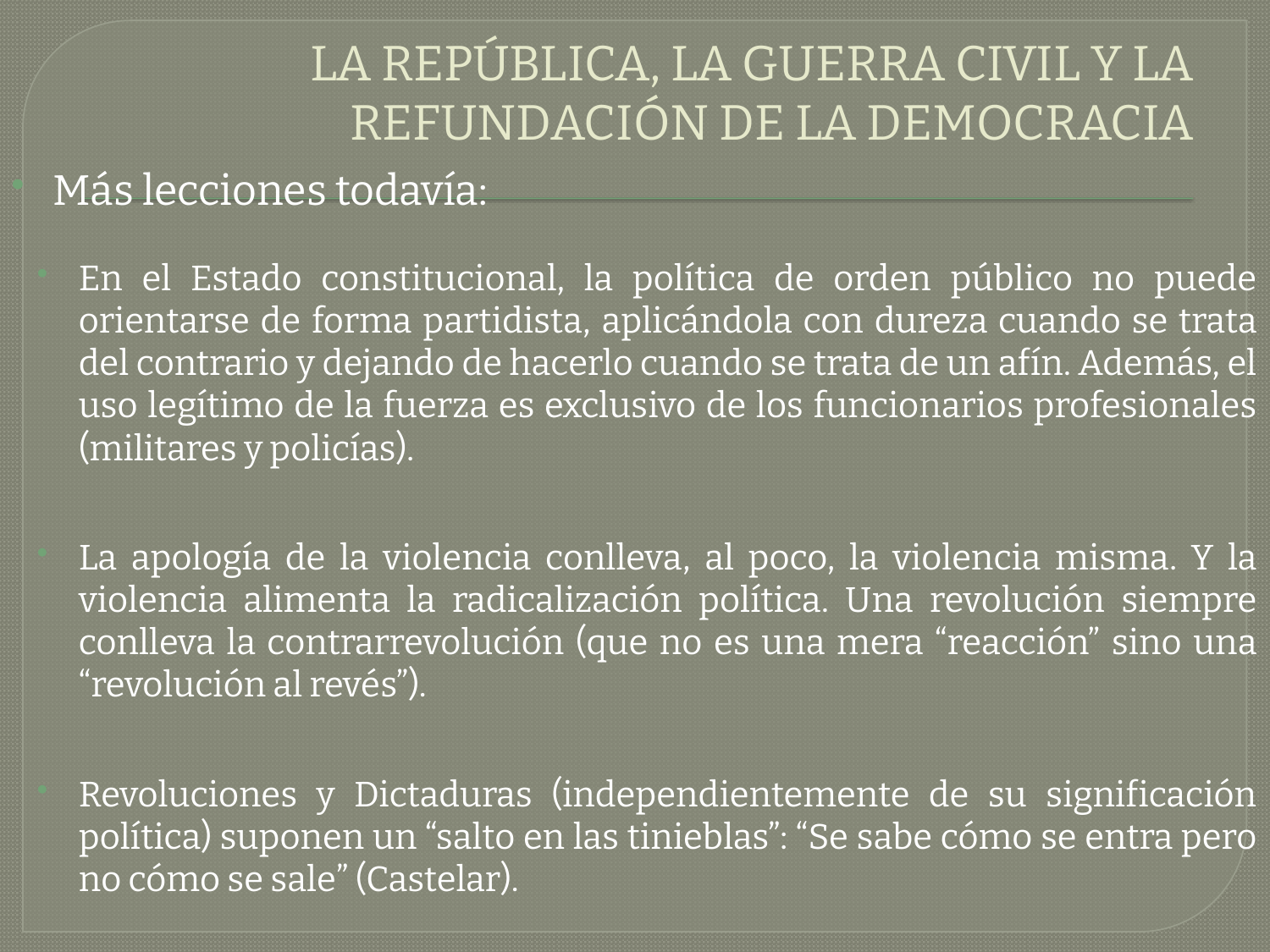

# LA REPÚBLICA, LA GUERRA CIVIL Y LA REFUNDACIÓN DE LA DEMOCRACIA
Más lecciones todavía:

En el Estado constitucional, la política de orden público no puede orientarse de forma partidista, aplicándola con dureza cuando se trata del contrario y dejando de hacerlo cuando se trata de un afín. Además, el uso legítimo de la fuerza es exclusivo de los funcionarios profesionales (militares y policías).

La apología de la violencia conlleva, al poco, la violencia misma. Y la violencia alimenta la radicalización política. Una revolución siempre conlleva la contrarrevolución (que no es una mera “reacción” sino una “revolución al revés”).

Revoluciones y Dictaduras (independientemente de su significación política) suponen un “salto en las tinieblas”: “Se sabe cómo se entra pero no cómo se sale” (Castelar).